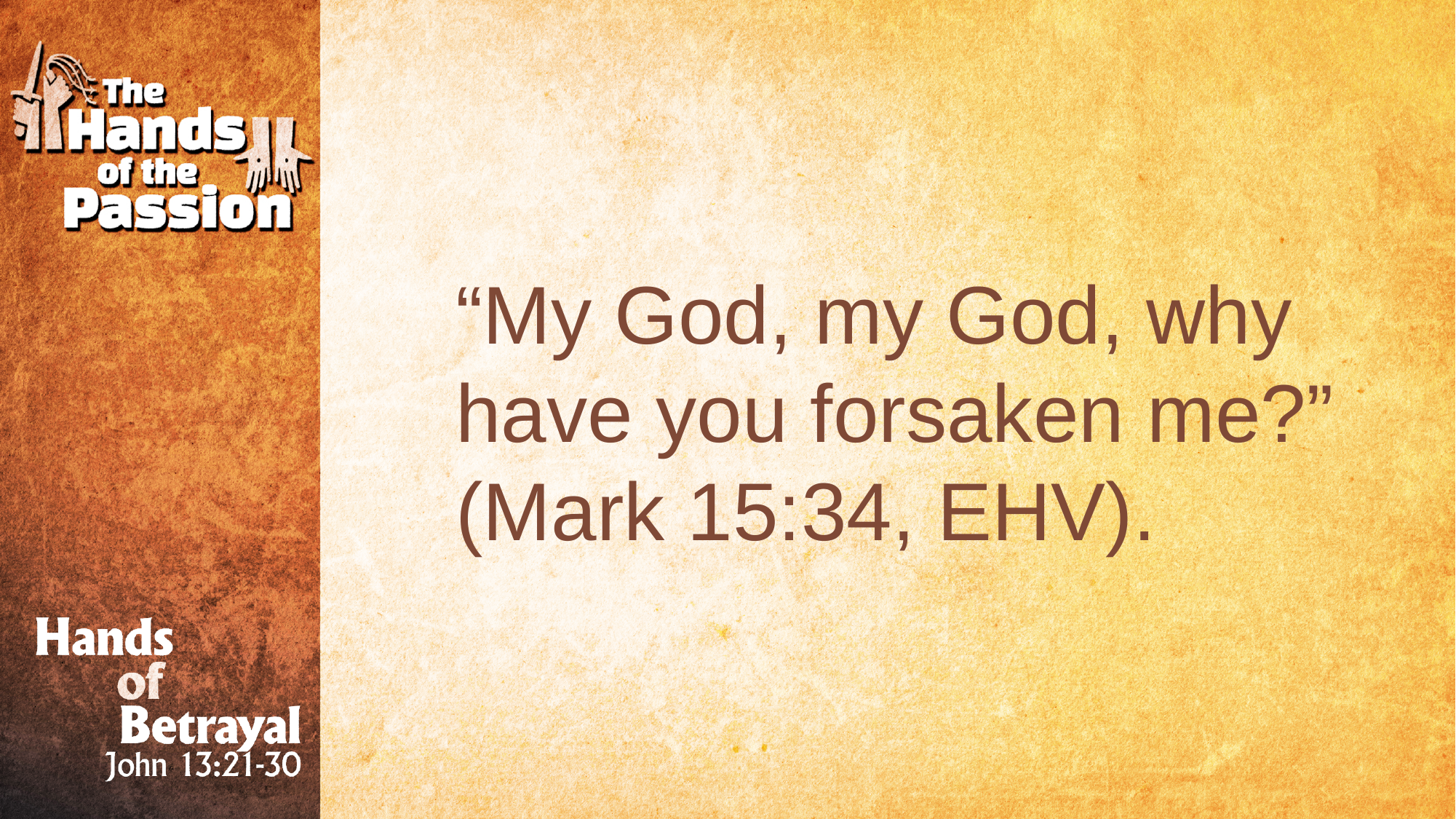

“My God, my God, why have you forsaken me?” (Mark 15:34, EHV).